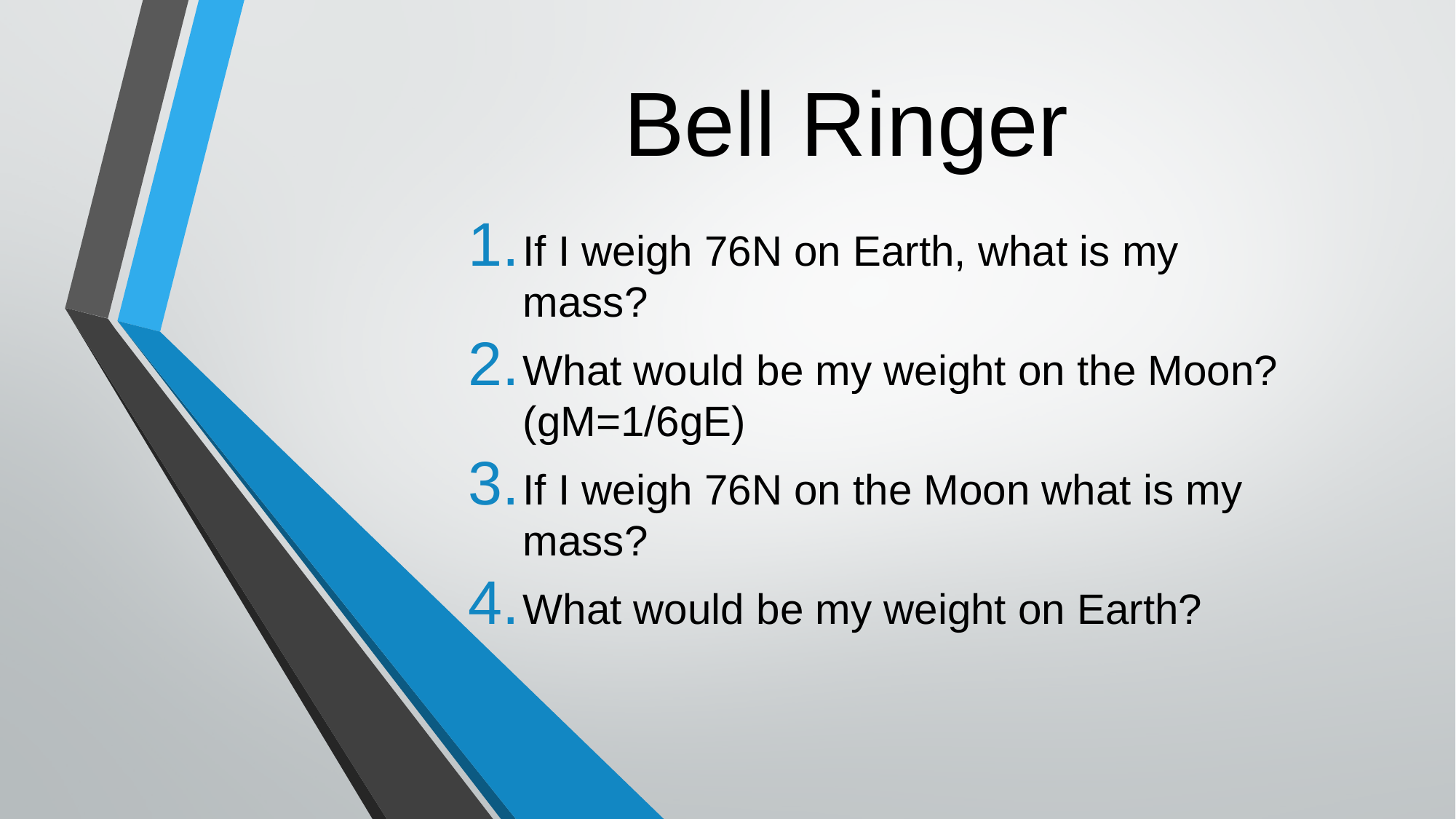

# Bell Ringer
If I weigh 76N on Earth, what is my mass?
What would be my weight on the Moon? (gM=1/6gE)
If I weigh 76N on the Moon what is my mass?
What would be my weight on Earth?